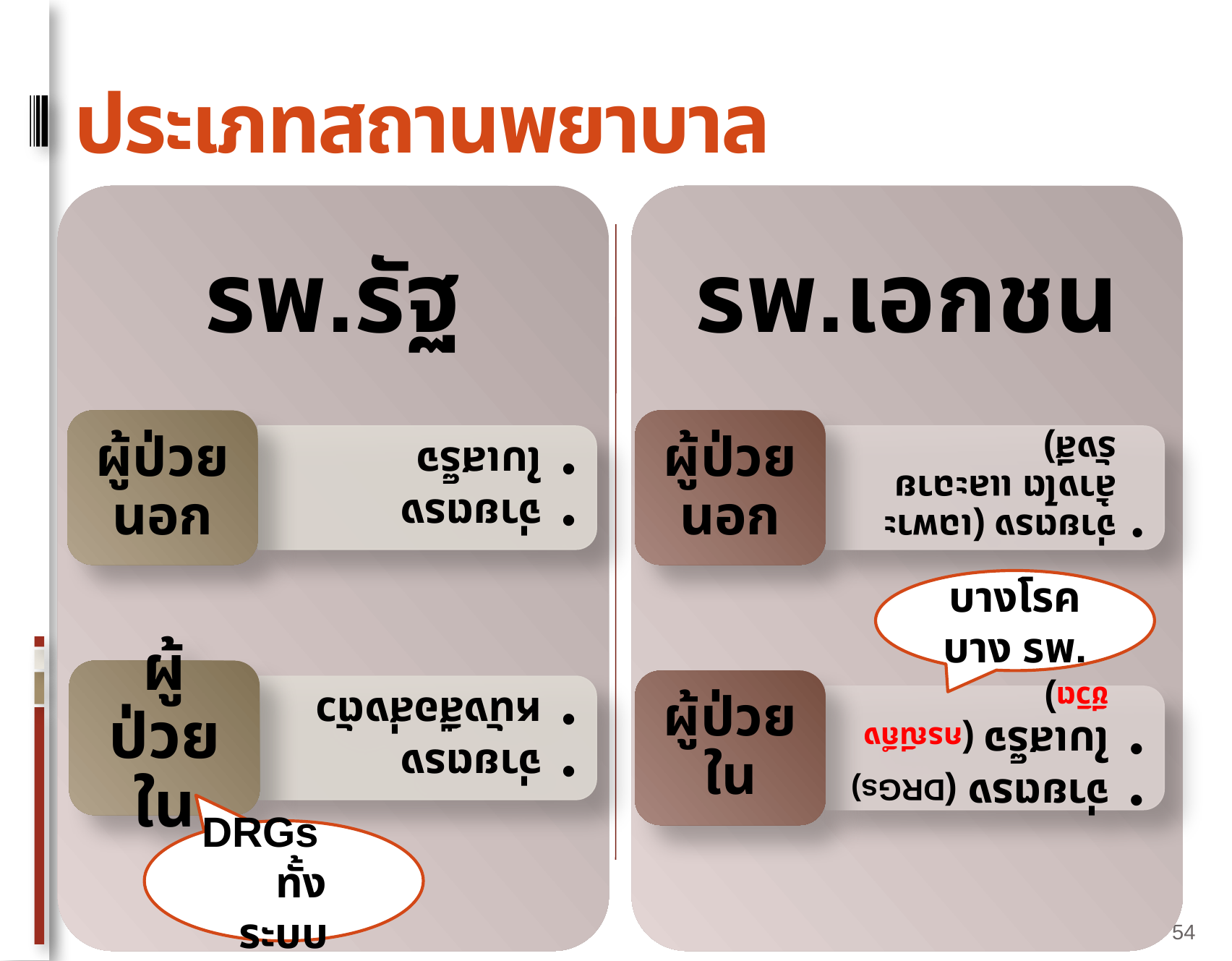

# ประเภทสถานพยาบาล
รพ.รัฐ
รพ.เอกชน
จ่ายตรง
ใบเสร็จ
ผู้ป่วยนอก
จ่ายตรง (เฉพาะล้างไต และฉายรังสี)
ผู้ป่วยนอก
บางโรค บาง รพ.
จ่ายตรง
หนังสือส่งตัว
ผู้ป่วยใน
จ่ายตรง (DRGs)
ใบเสร็จ (กรณีถึงชีวิต)
ผู้ป่วยใน
DRGs        ทั้งระบบ
54